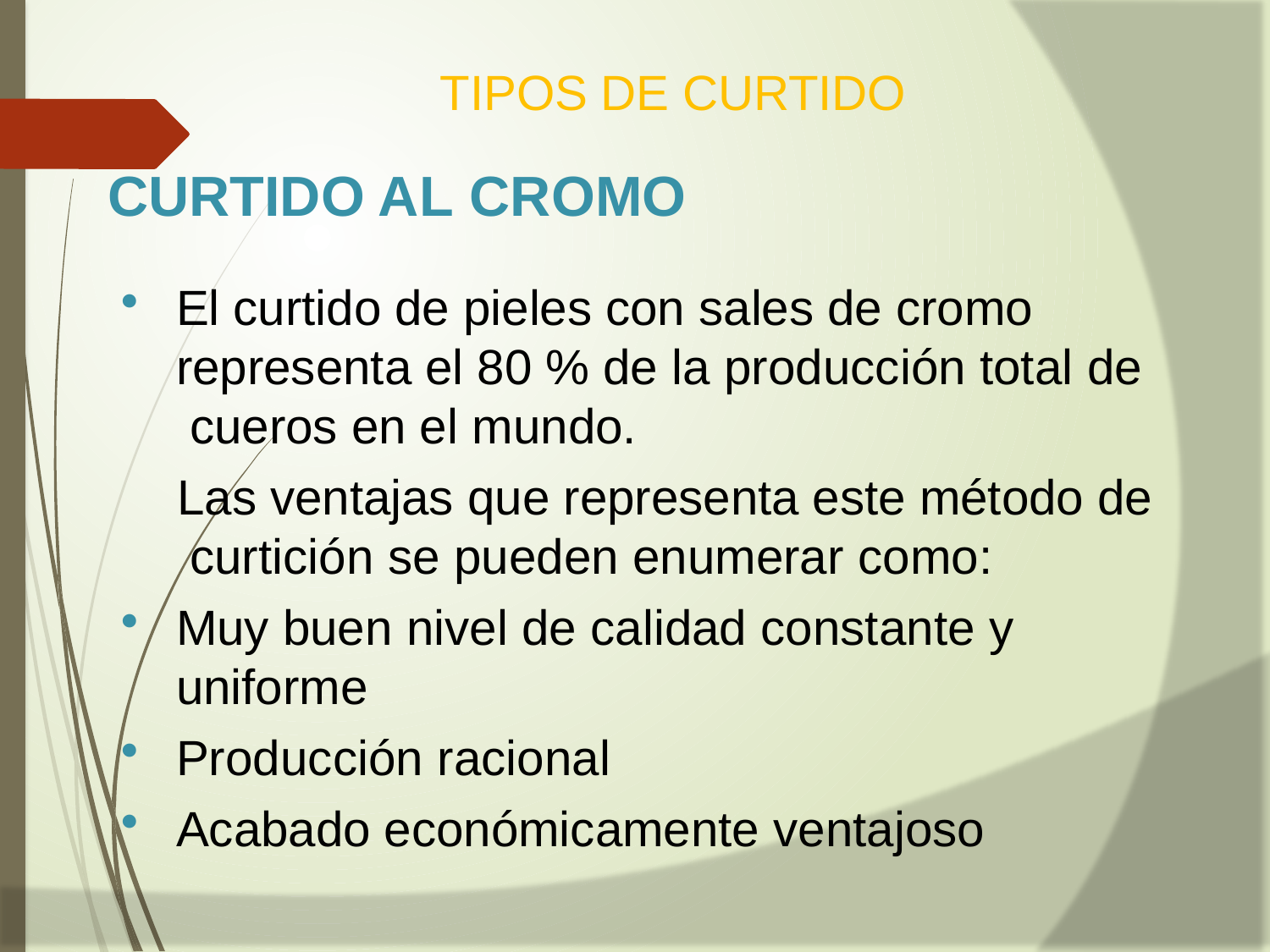

# TIPOS DE CURTIDO
CURTIDO AL CROMO
El curtido de pieles con sales de cromo  representa el 80 % de la producción total de  cueros en el mundo.
Las ventajas que representa este método de  curtición se pueden enumerar como:
Muy buen nivel de calidad constante y uniforme
Producción racional
Acabado económicamente ventajoso